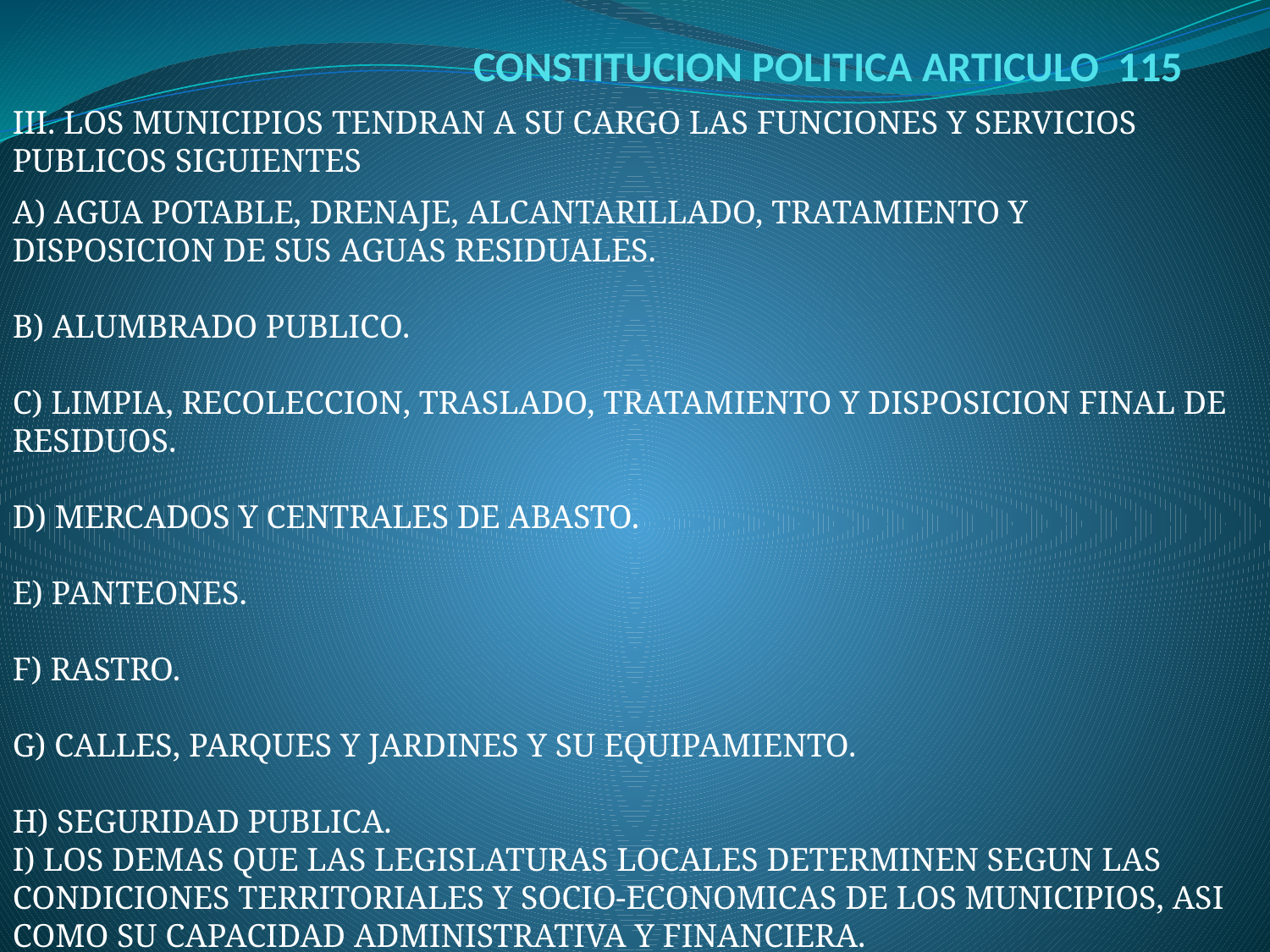

# CONSTITUCION POLITICA ARTICULO  115
III. LOS MUNICIPIOS TENDRAN A SU CARGO LAS FUNCIONES Y SERVICIOS PUBLICOS SIGUIENTES
A) AGUA POTABLE, DRENAJE, ALCANTARILLADO, TRATAMIENTO Y DISPOSICION DE SUS AGUAS RESIDUALES.

B) ALUMBRADO PUBLICO.

C) LIMPIA, RECOLECCION, TRASLADO, TRATAMIENTO Y DISPOSICION FINAL DE RESIDUOS.

D) MERCADOS Y CENTRALES DE ABASTO.

E) PANTEONES.

F) RASTRO.

G) CALLES, PARQUES Y JARDINES Y SU EQUIPAMIENTO.

H) SEGURIDAD PUBLICA.
I) LOS DEMAS QUE LAS LEGISLATURAS LOCALES DETERMINEN SEGUN LAS CONDICIONES TERRITORIALES Y SOCIO-ECONOMICAS DE LOS MUNICIPIOS, ASI COMO SU CAPACIDAD ADMINISTRATIVA Y FINANCIERA.